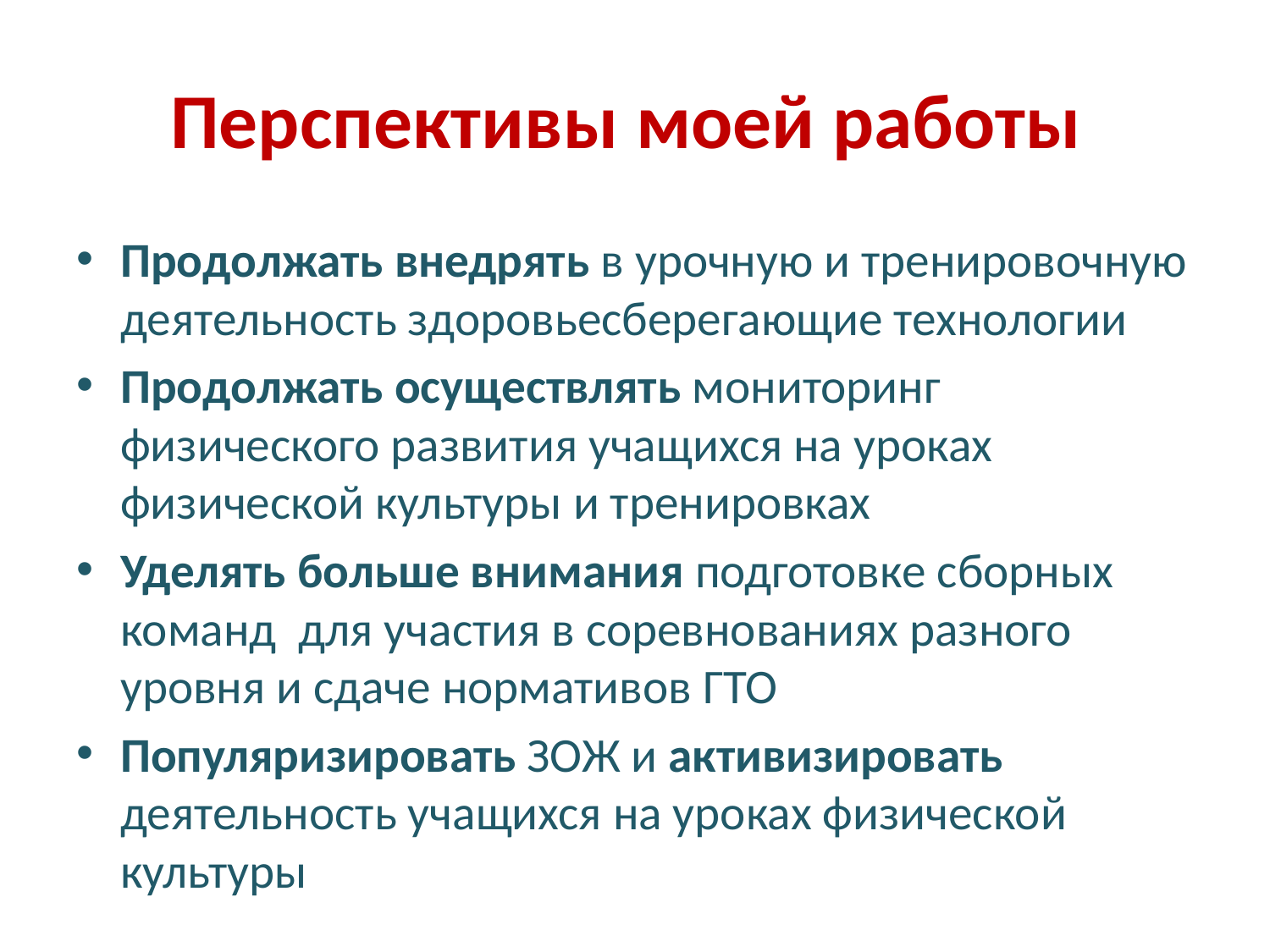

# Перспективы моей работы
Продолжать внедрять в урочную и тренировочную деятельность здоровьесберегающие технологии
Продолжать осуществлять мониторинг физического развития учащихся на уроках физической культуры и тренировках
Уделять больше внимания подготовке сборных команд  для участия в соревнованиях разного уровня и сдаче нормативов ГТО
Популяризировать ЗОЖ и активизировать деятельность учащихся на уроках физической культуры